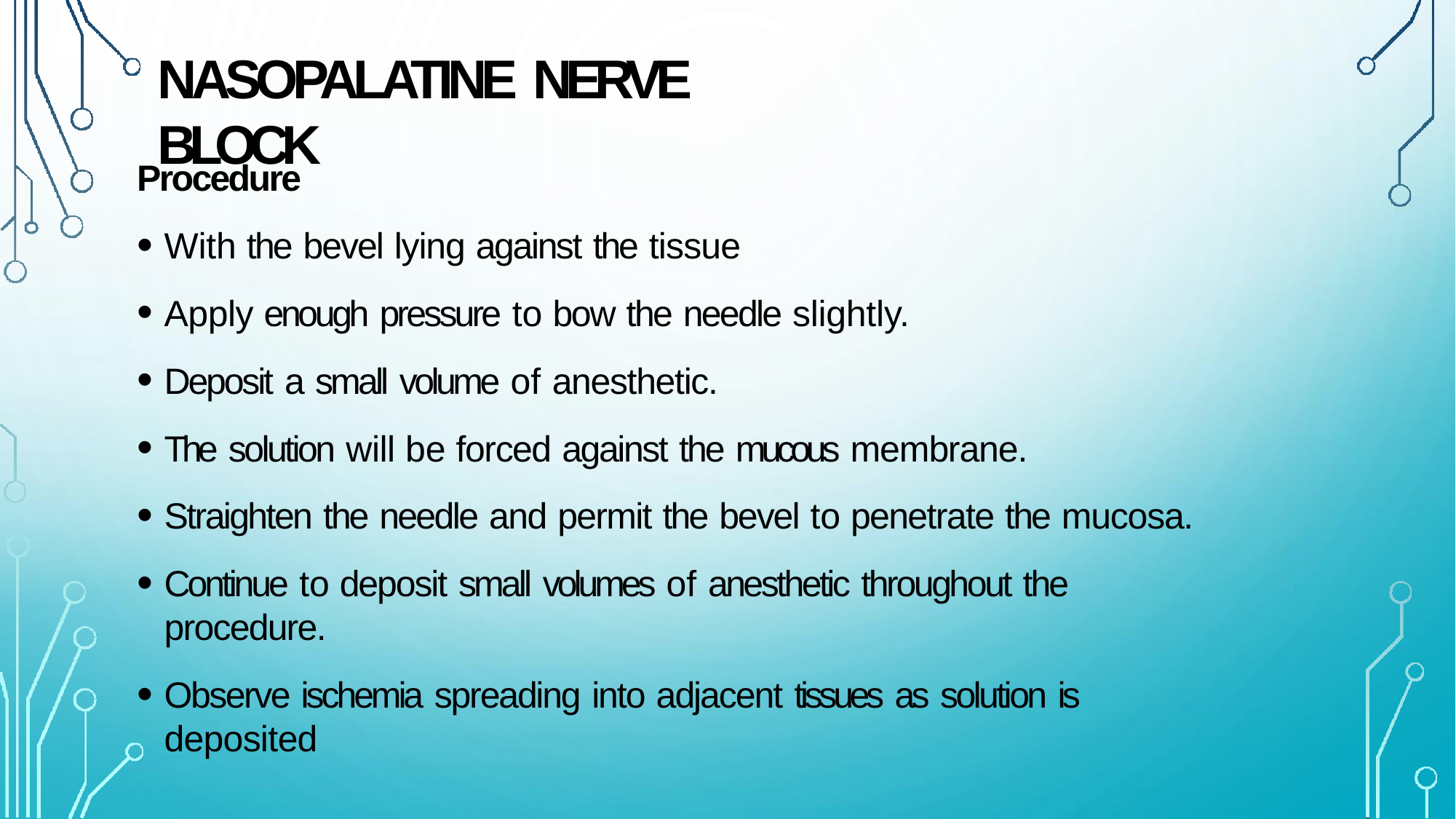

# NASOPALATINE NERVE BLOCK
Procedure
With the bevel lying against the tissue
Apply enough pressure to bow the needle slightly.
Deposit a small volume of anesthetic.
The solution will be forced against the mucous membrane.
Straighten the needle and permit the bevel to penetrate the mucosa.
Continue to deposit small volumes of anesthetic throughout the procedure.
Observe ischemia spreading into adjacent tissues as solution is deposited